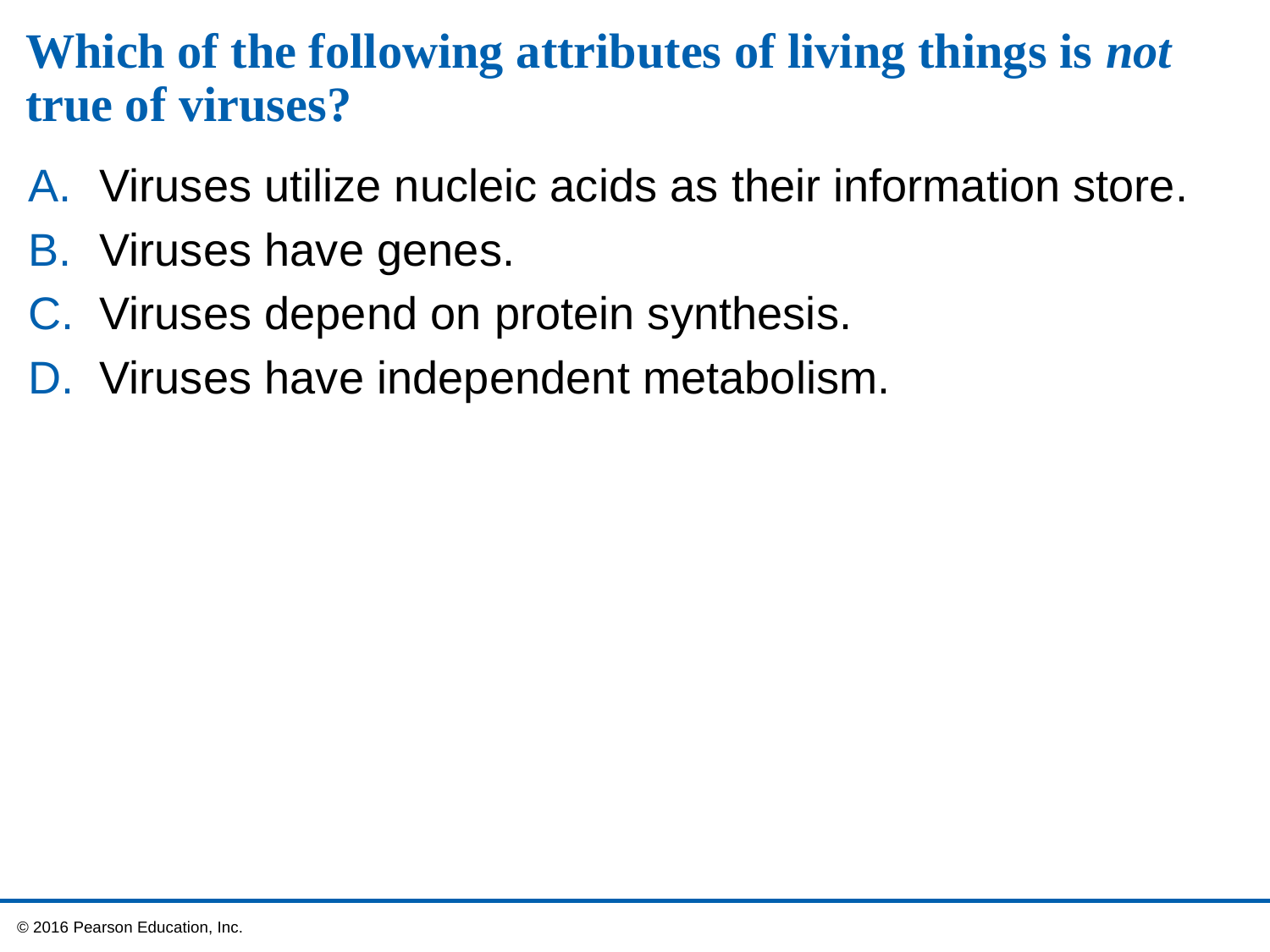

# Which of the following attributes of living things is not true of viruses?
Viruses utilize nucleic acids as their information store.
Viruses have genes.
Viruses depend on protein synthesis.
Viruses have independent metabolism.
 © 2016 Pearson Education, Inc.